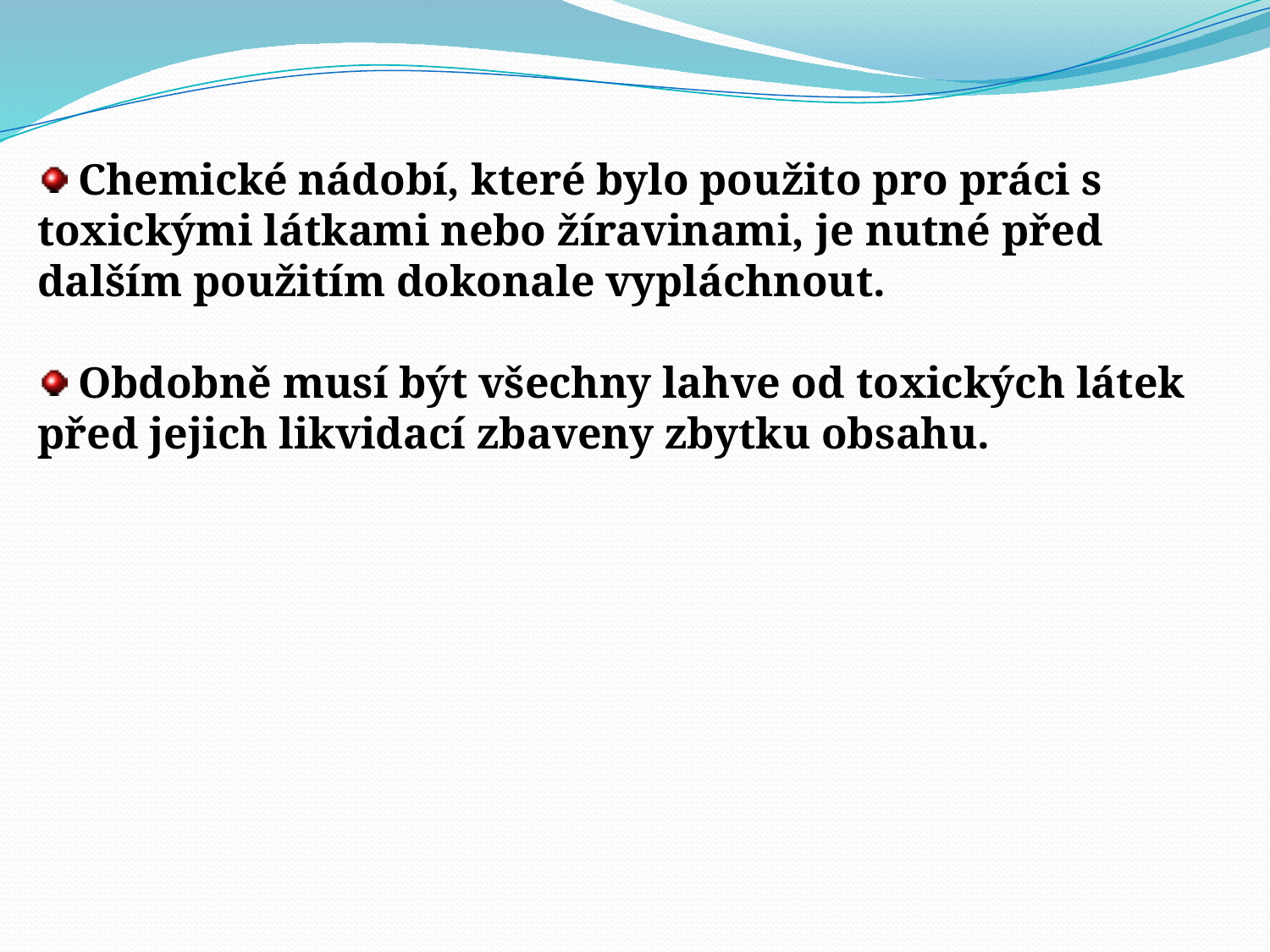

Chemické nádobí, které bylo použito pro práci s toxickými látkami nebo žíravinami, je nutné před dalším použitím dokonale vypláchnout.

 Obdobně musí být všechny lahve od toxických látek před jejich likvidací zbaveny zbytku obsahu.